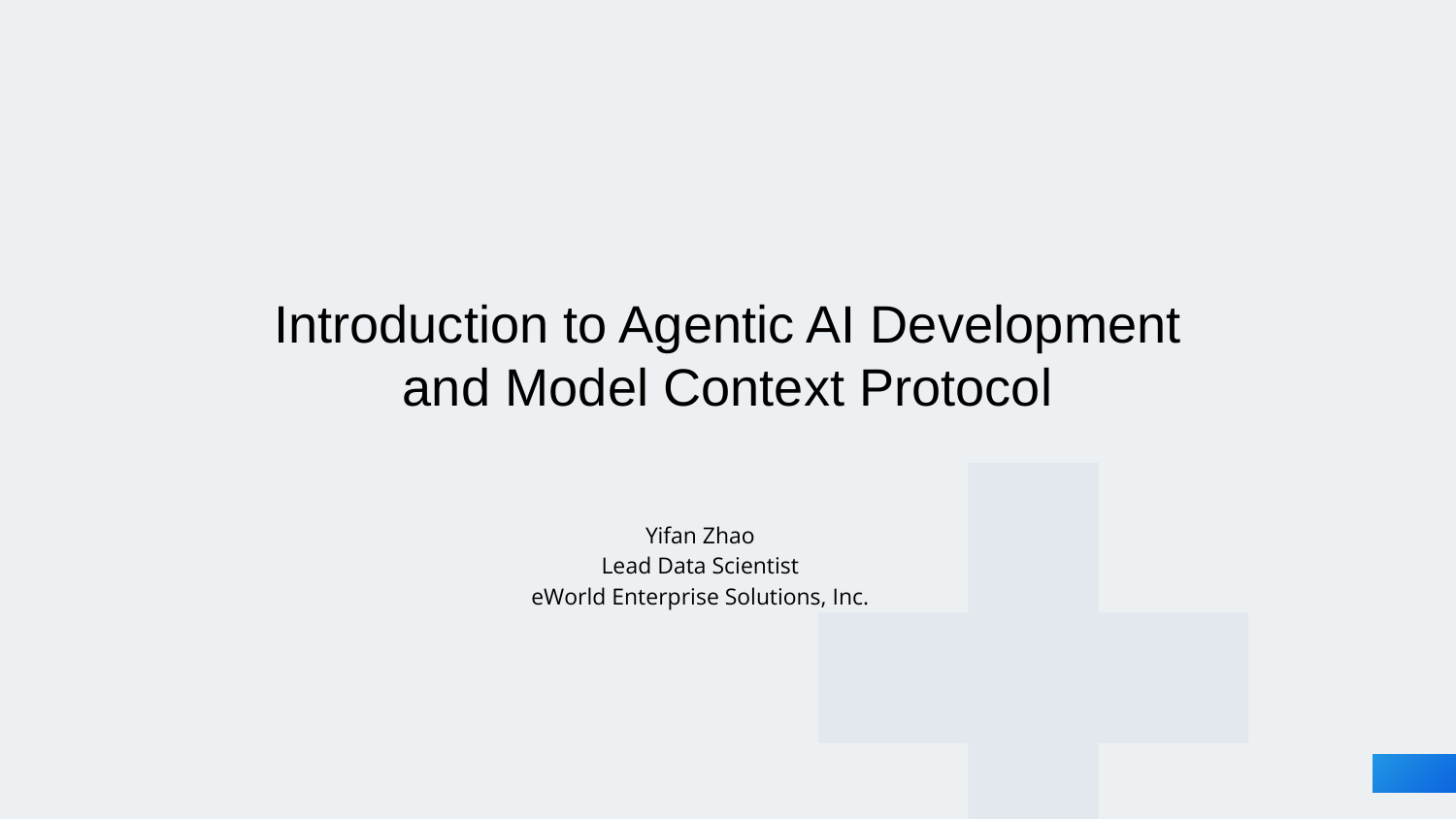

# Introduction to Agentic AI Development and Model Context Protocol
Yifan Zhao
Lead Data Scientist
eWorld Enterprise Solutions, Inc.